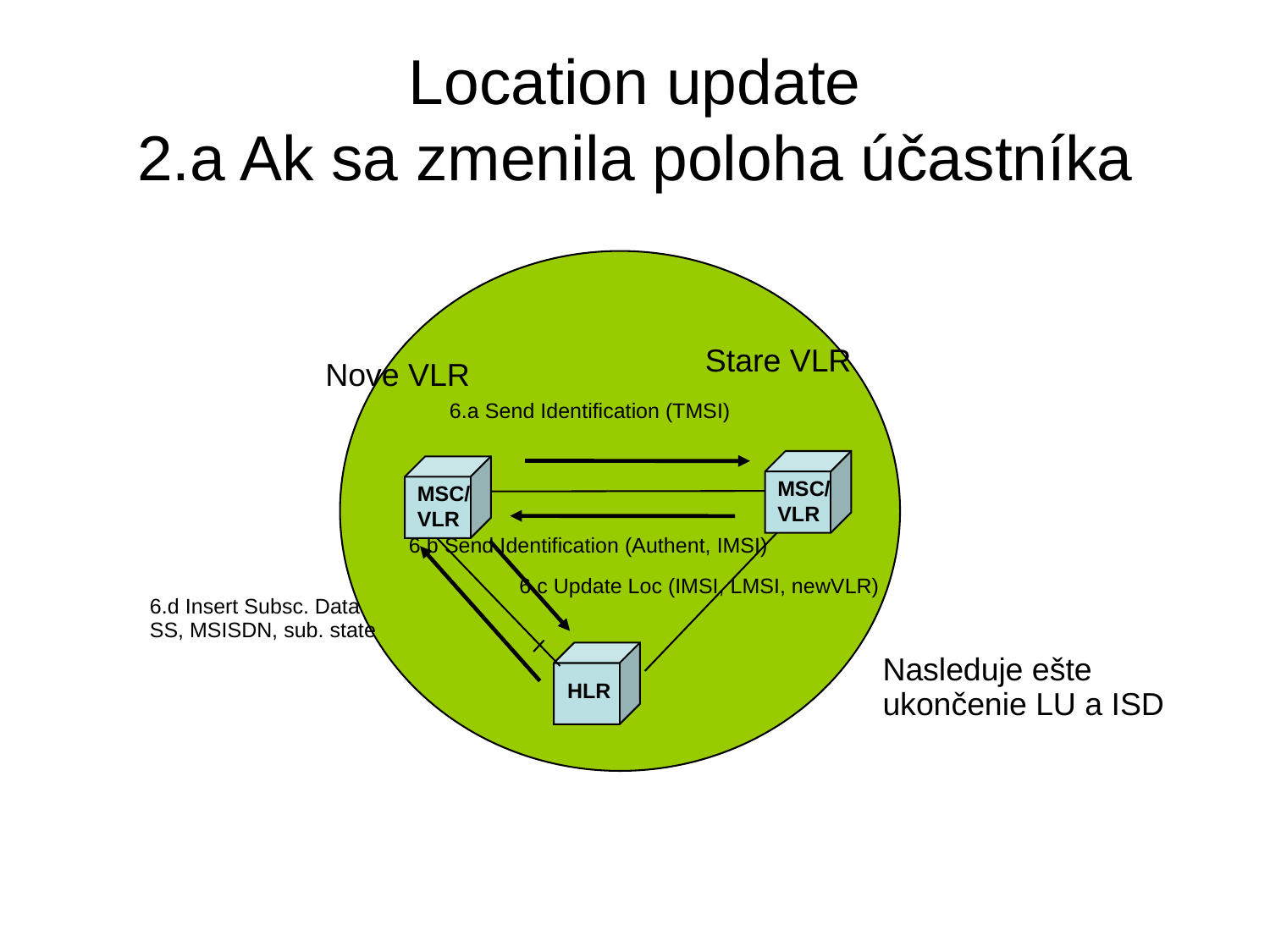

# Location update 2.a Ak sa zmenila poloha účastníka

Stare VLR
Nove VLR
6.a Send Identification (TMSI)

MSC/VLR

MSC/VLR

6.b Send Identification (Authent, IMSI)

6.c Update Loc (IMSI, LMSI, newVLR)
6.d Insert Subsc. Data
SS, MSISDN, sub. state

Nasleduje ešte
ukončenie LU a ISD
HLR